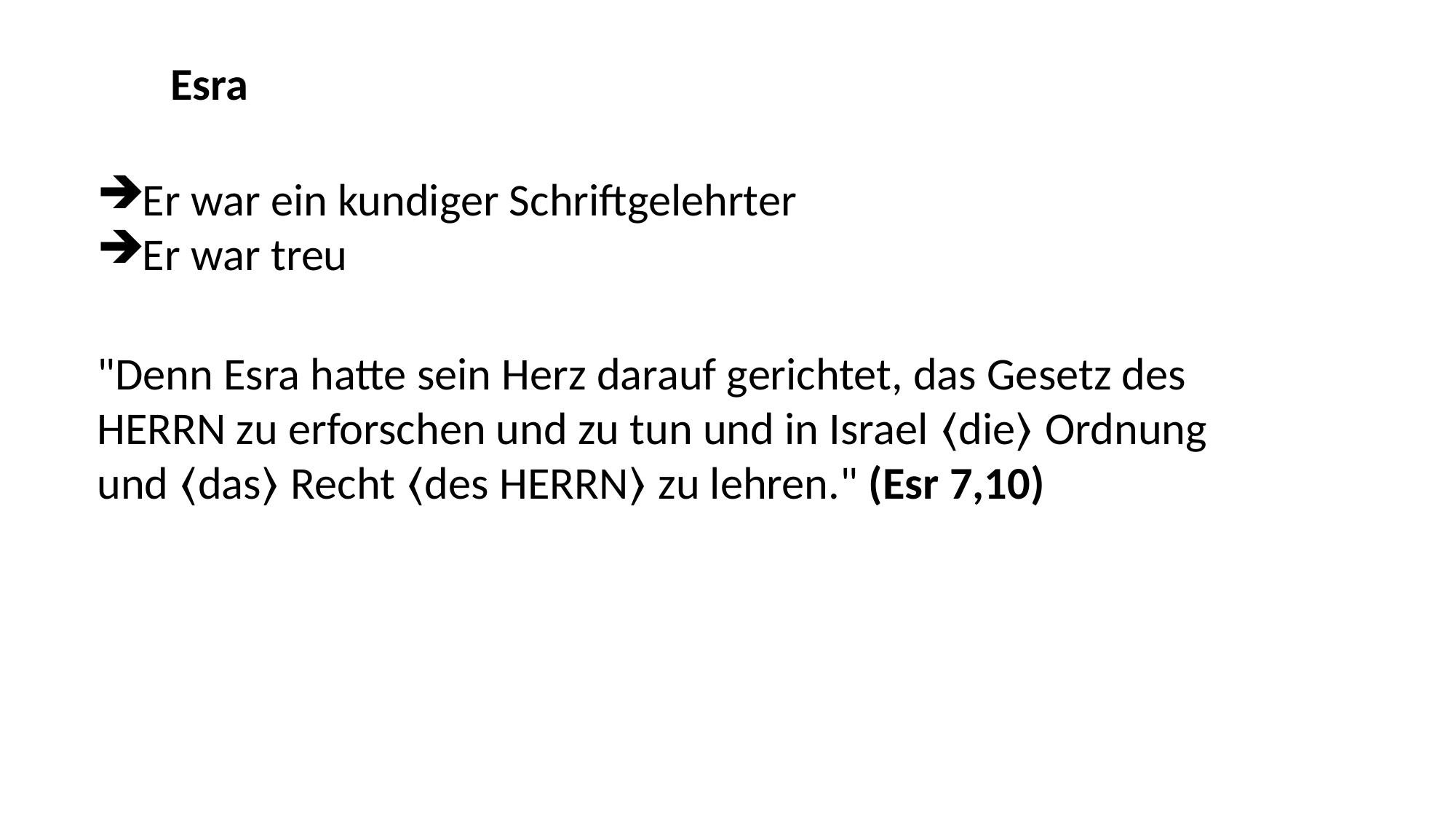

Esra
Er war ein kundiger Schriftgelehrter
Er war treu
"Denn Esra hatte sein Herz darauf gerichtet, das Gesetz des HERRN zu erforschen und zu tun und in Israel ⟨die⟩ Ordnung und ⟨das⟩ Recht ⟨des HERRN⟩ zu lehren." (Esr 7,10)